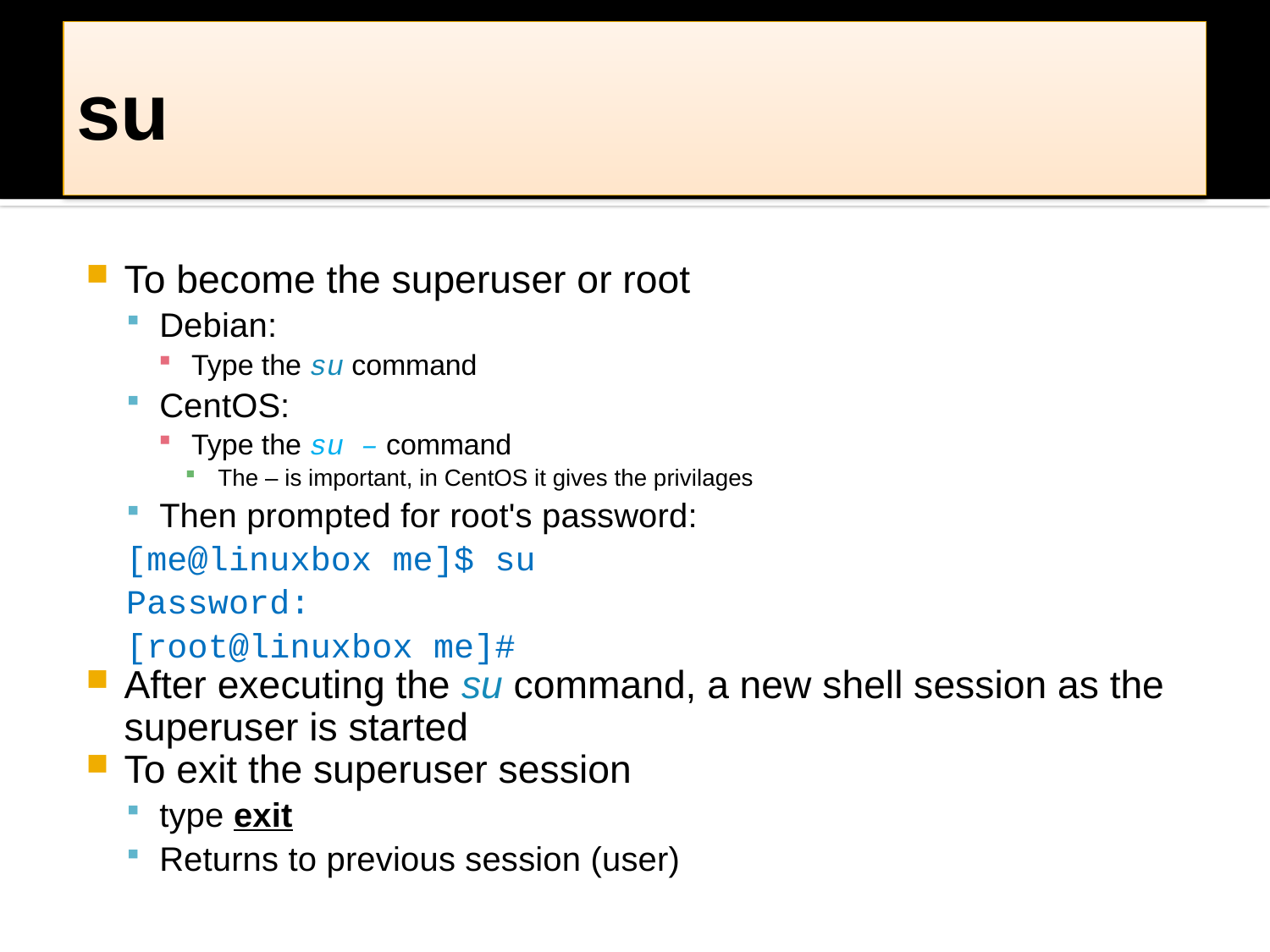

# su
To become the superuser or root
Debian:
Type the su command
CentOS:
Type the su – command
The – is important, in CentOS it gives the privilages
Then prompted for root's password:
[me@linuxbox me]$ su
Password:
[root@linuxbox me]#
After executing the su command, a new shell session as the superuser is started
To exit the superuser session
type exit
Returns to previous session (user)